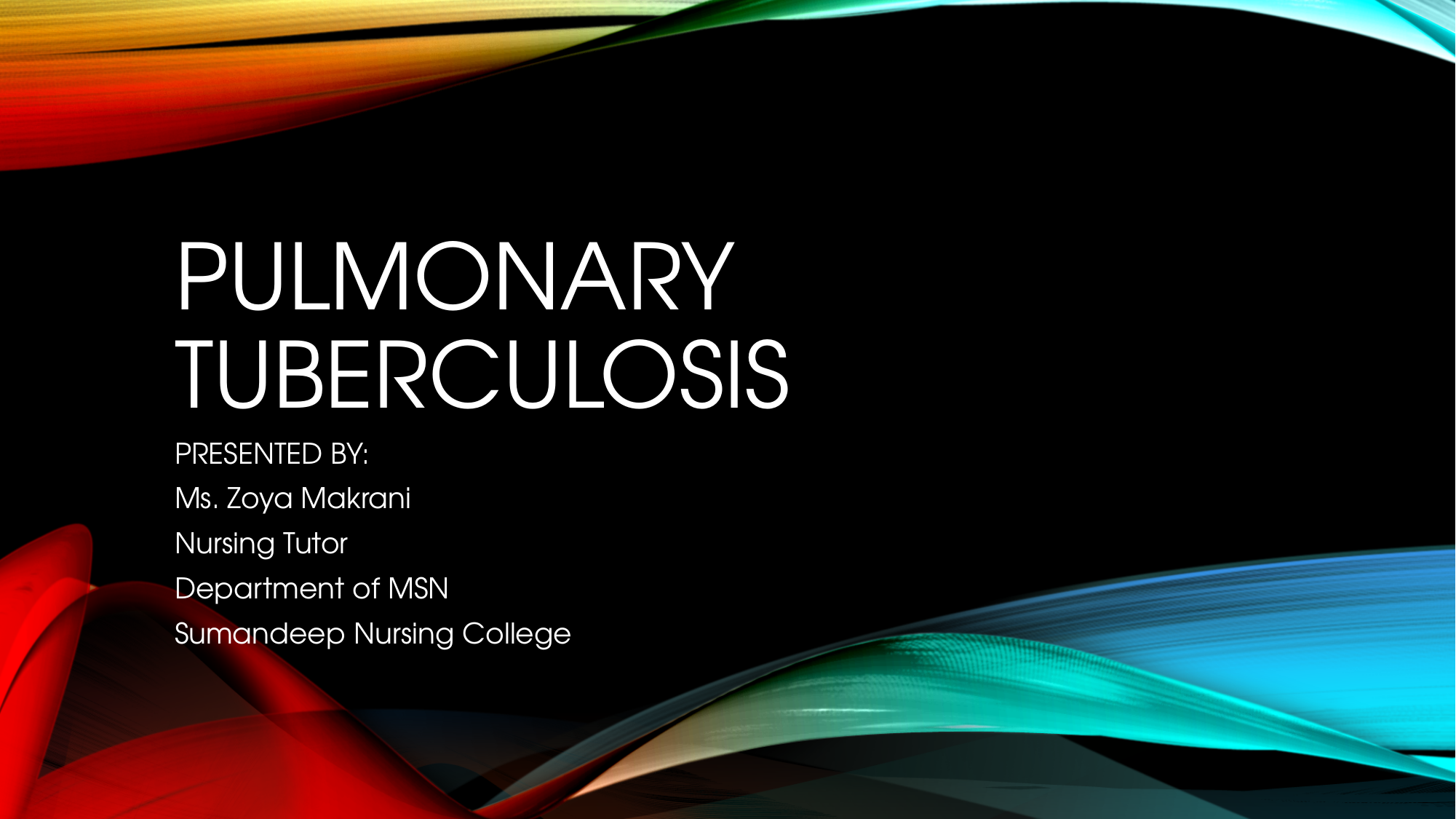

# Pulmonary Tuberculosis
PRESENTED BY:
Ms. Zoya Makrani
Nursing Tutor
Department of MSN
Sumandeep Nursing College